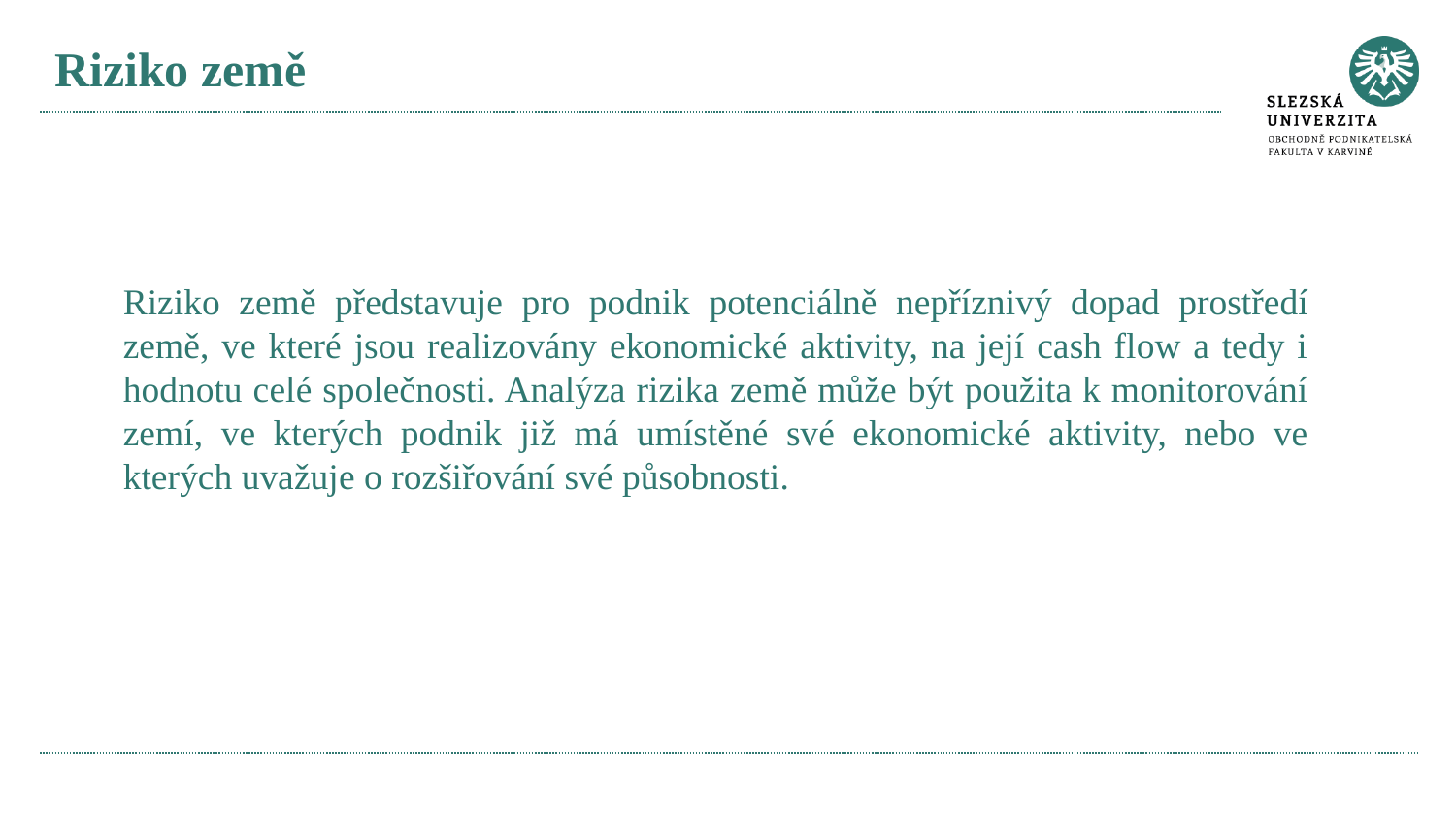

# Riziko země
Riziko země představuje pro podnik potenciálně nepříznivý dopad prostředí země, ve které jsou realizovány ekonomické aktivity, na její cash flow a tedy i hodnotu celé společnosti. Analýza rizika země může být použita k monitorování zemí, ve kterých podnik již má umístěné své ekonomické aktivity, nebo ve kterých uvažuje o rozšiřování své působnosti.